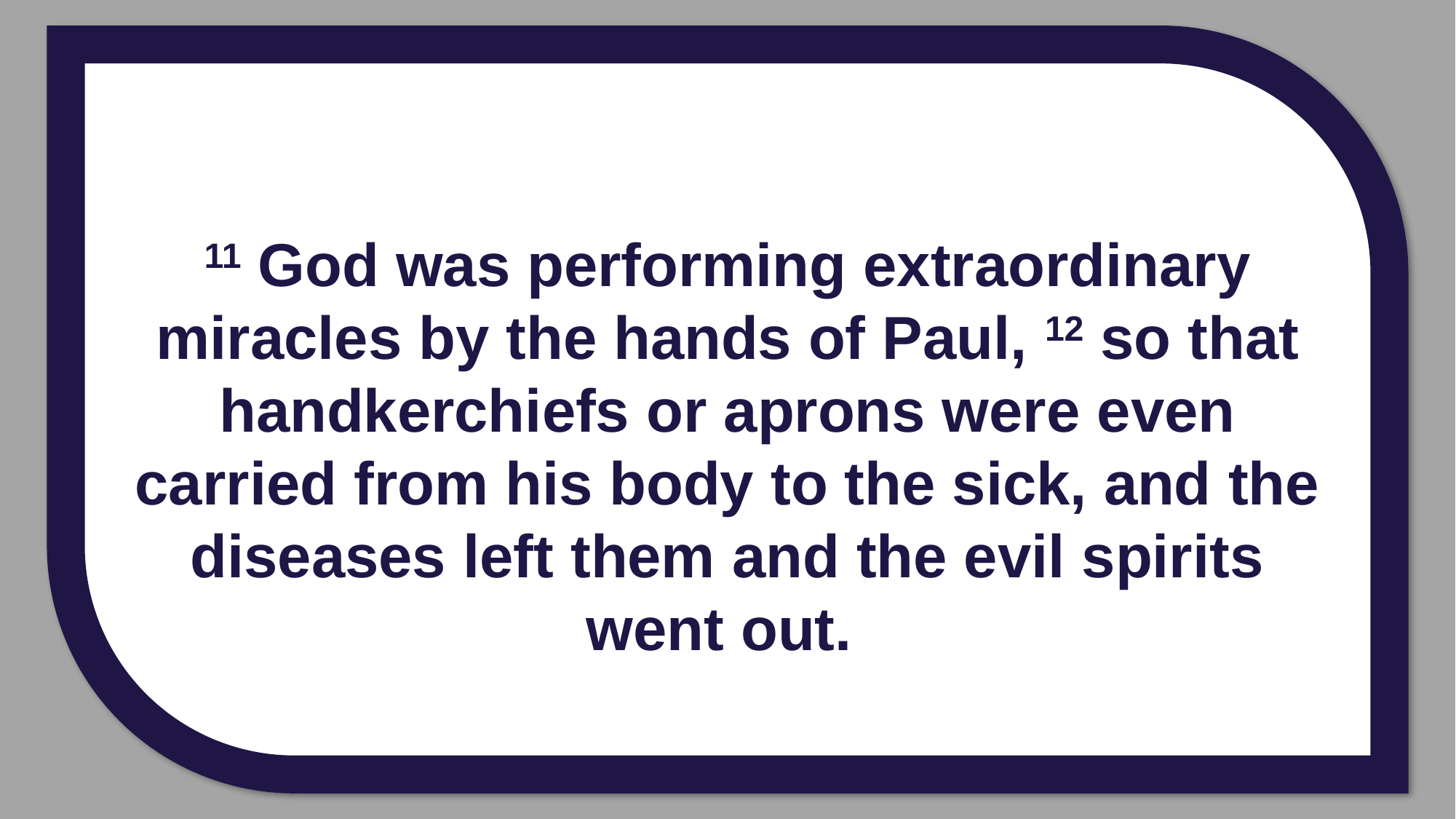

11 God was performing extraordinary miracles by the hands of Paul, 12 so that handkerchiefs or aprons were even carried from his body to the sick, and the diseases left them and the evil spirits went out.